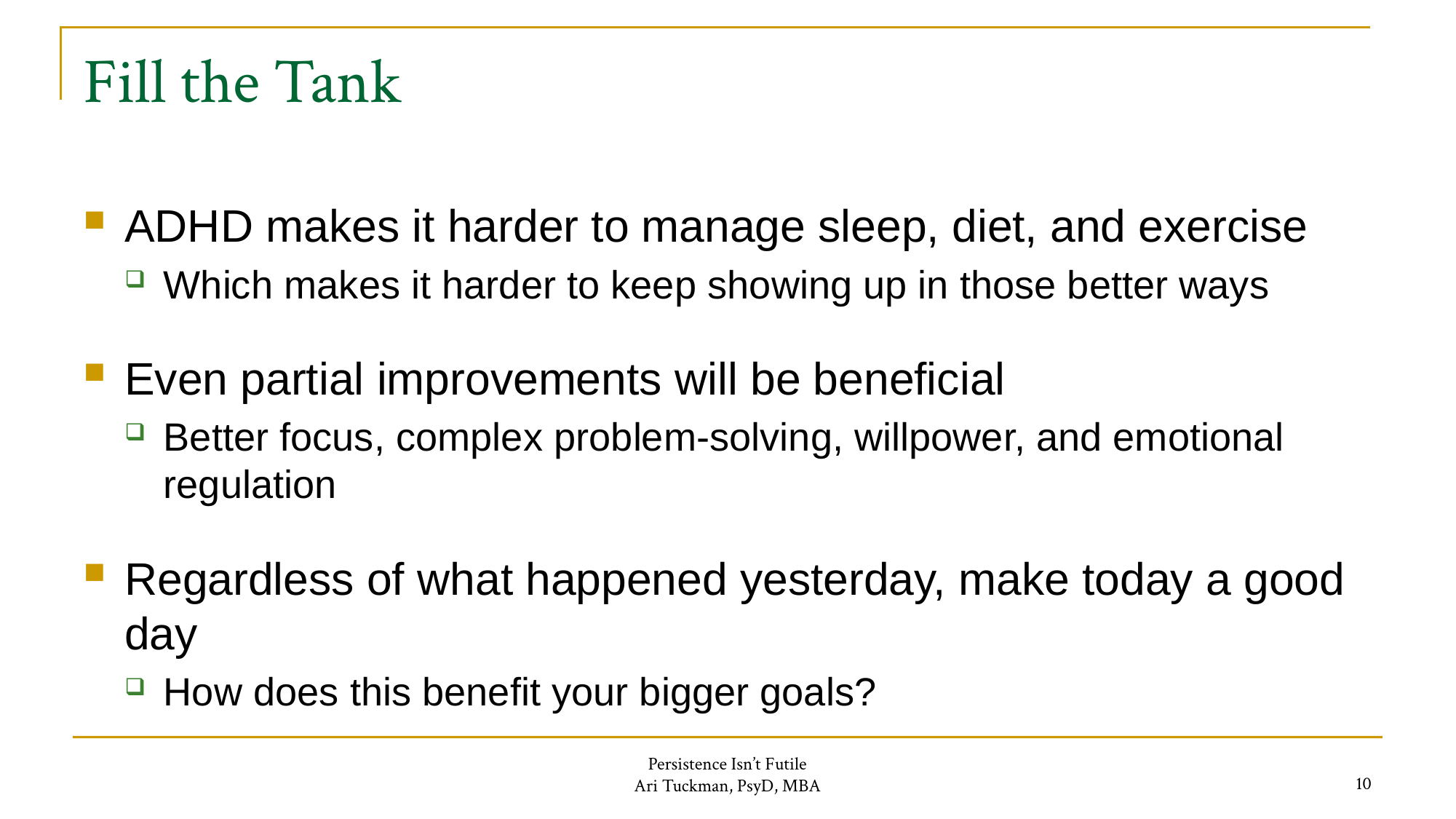

# Fill the Tank
ADHD makes it harder to manage sleep, diet, and exercise
Which makes it harder to keep showing up in those better ways

Even partial improvements will be beneficial
Better focus, complex problem-solving, willpower, and emotional regulation

Regardless of what happened yesterday, make today a good day
How does this benefit your bigger goals?
10
Persistence Isn’t Futile
Ari Tuckman, PsyD, MBA